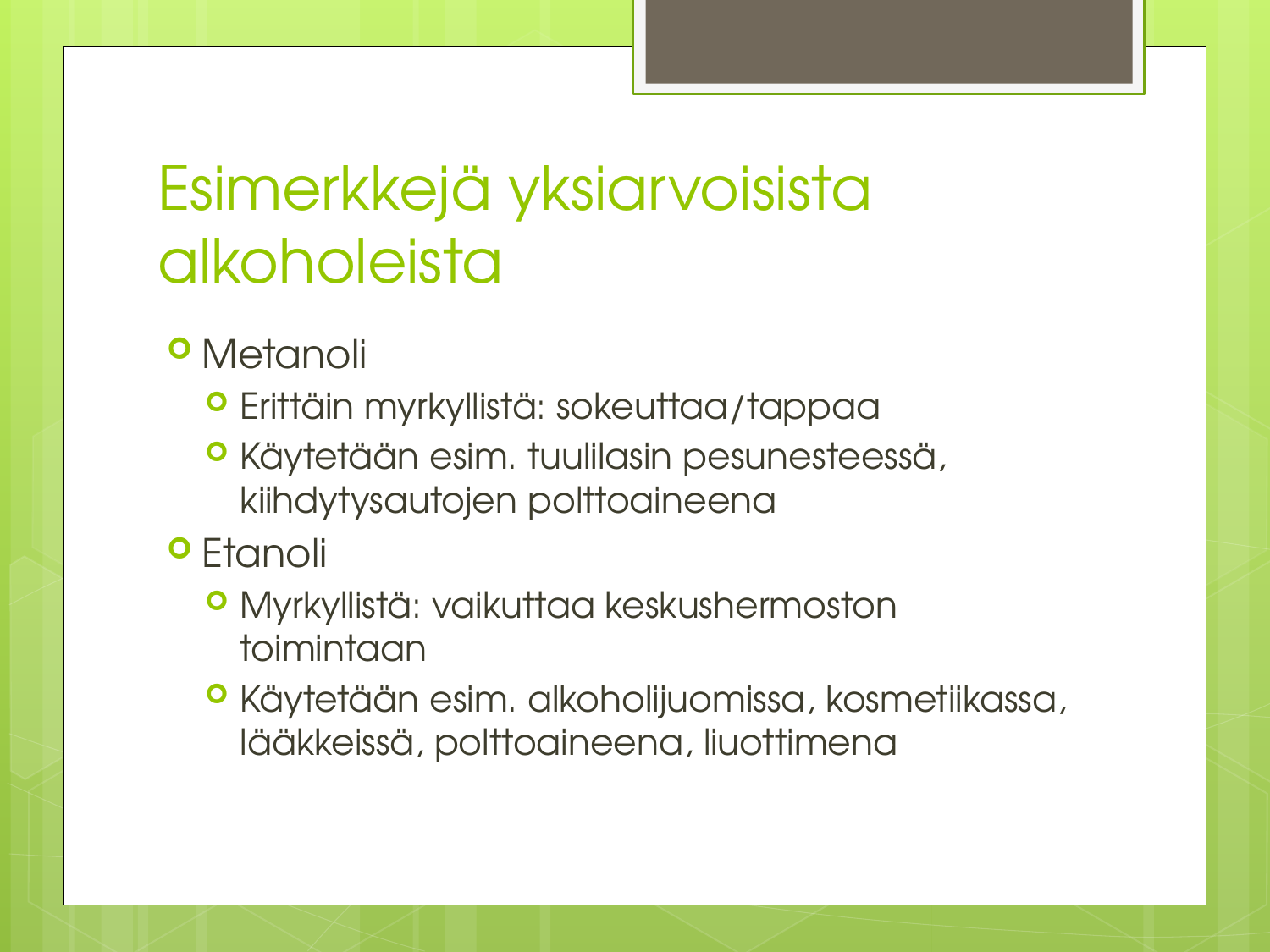

# Esimerkkejä yksiarvoisista alkoholeista
Metanoli
Erittäin myrkyllistä: sokeuttaa/tappaa
Käytetään esim. tuulilasin pesunesteessä, kiihdytysautojen polttoaineena
Etanoli
Myrkyllistä: vaikuttaa keskushermoston toimintaan
Käytetään esim. alkoholijuomissa, kosmetiikassa, lääkkeissä, polttoaineena, liuottimena